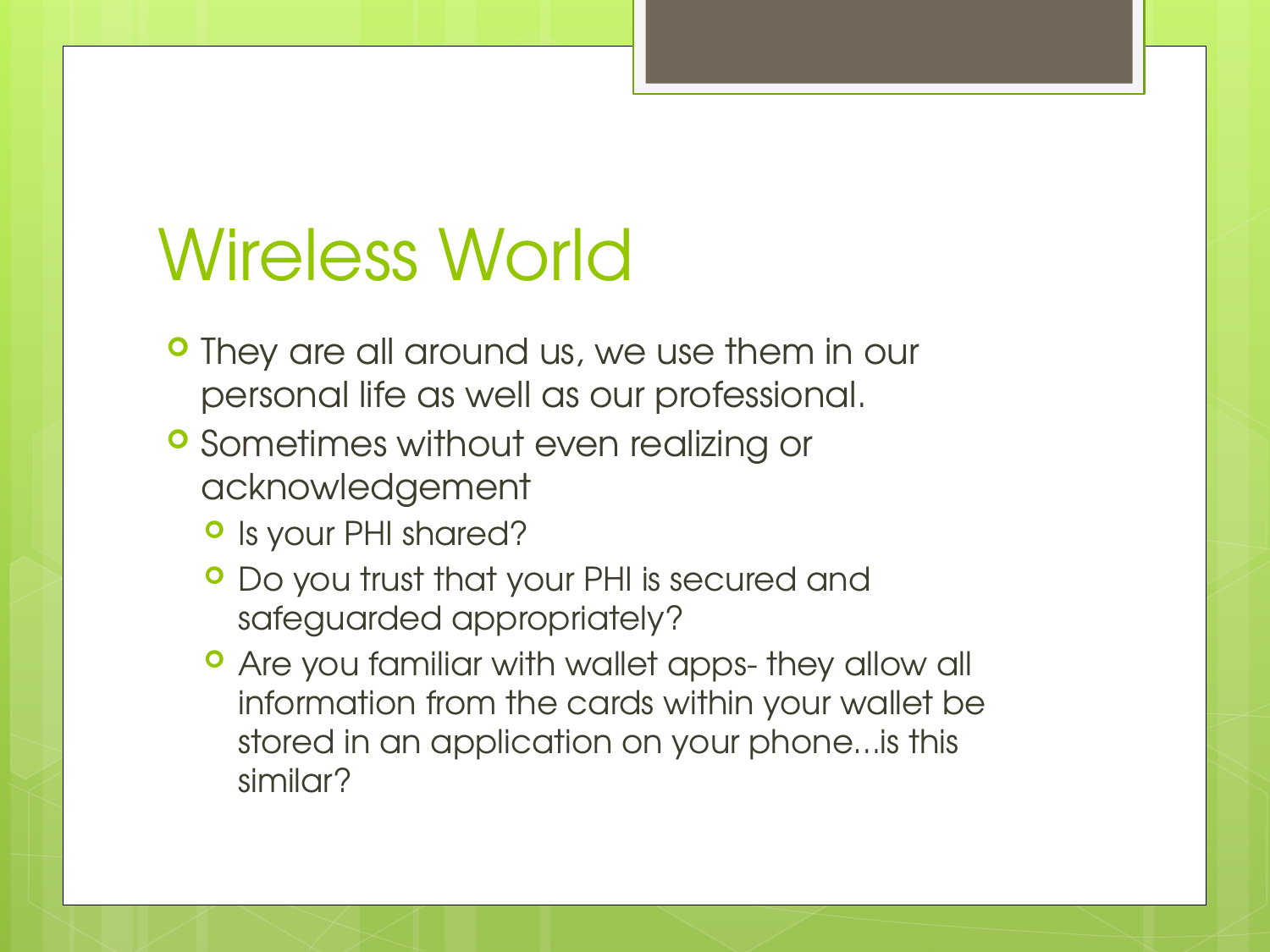

# Wireless World
They are all around us, we use them in our personal life as well as our professional.
Sometimes without even realizing or acknowledgement
Is your PHI shared?
Do you trust that your PHI is secured and safeguarded appropriately?
Are you familiar with wallet apps- they allow all information from the cards within your wallet be stored in an application on your phone…is this similar?